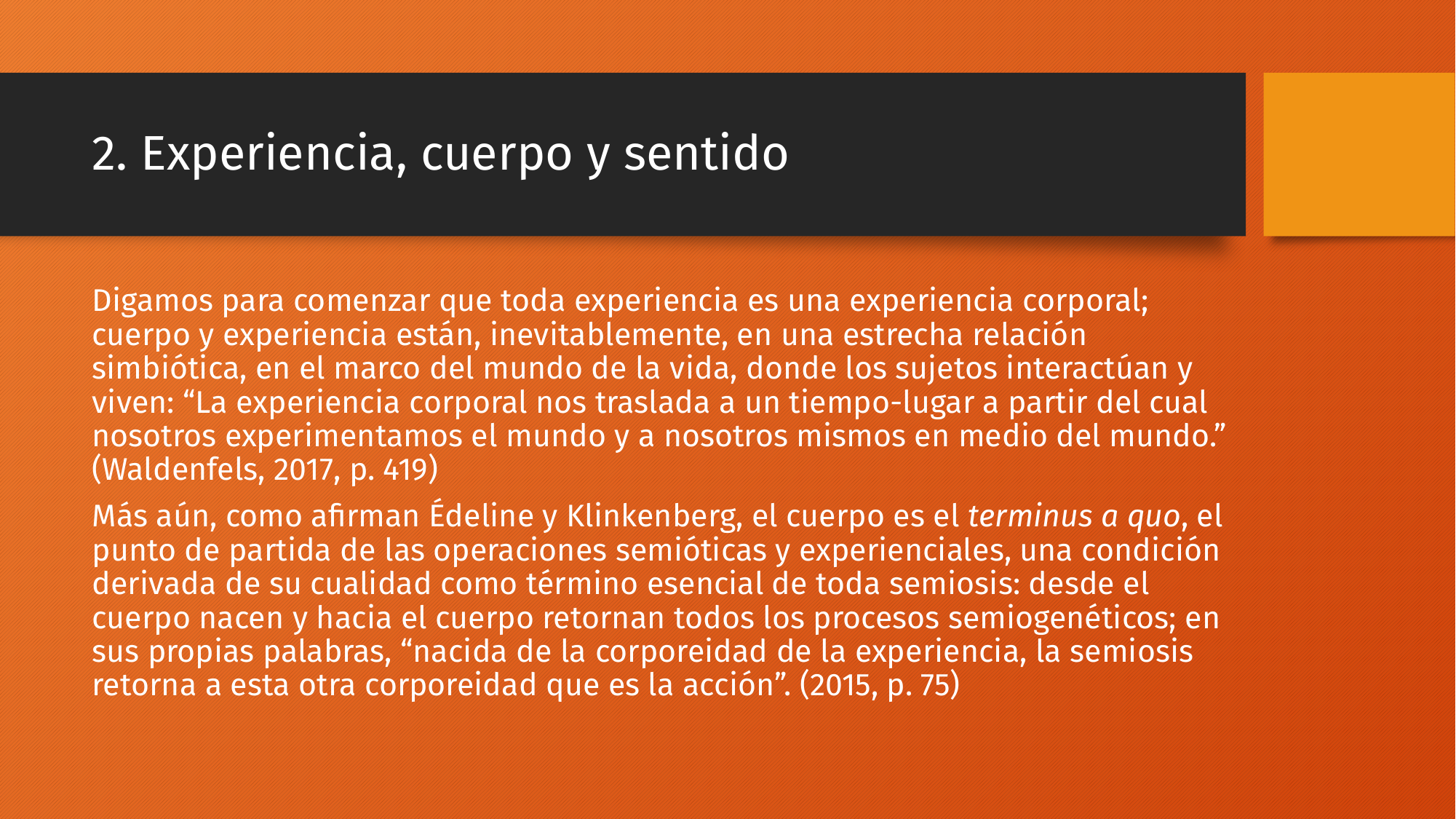

# 2. Experiencia, cuerpo y sentido
Digamos para comenzar que toda experiencia es una experiencia corporal; cuerpo y experiencia están, inevitablemente, en una estrecha relación simbiótica, en el marco del mundo de la vida, donde los sujetos interactúan y viven: “La experiencia corporal nos traslada a un tiempo-lugar a partir del cual nosotros experimentamos el mundo y a nosotros mismos en medio del mundo.” (Waldenfels, 2017, p. 419)
Más aún, como afirman Édeline y Klinkenberg, el cuerpo es el terminus a quo, el punto de partida de las operaciones semióticas y experienciales, una condición derivada de su cualidad como término esencial de toda semiosis: desde el cuerpo nacen y hacia el cuerpo retornan todos los procesos semiogenéticos; en sus propias palabras, “nacida de la corporeidad de la experiencia, la semiosis retorna a esta otra corporeidad que es la acción”. (2015, p. 75)